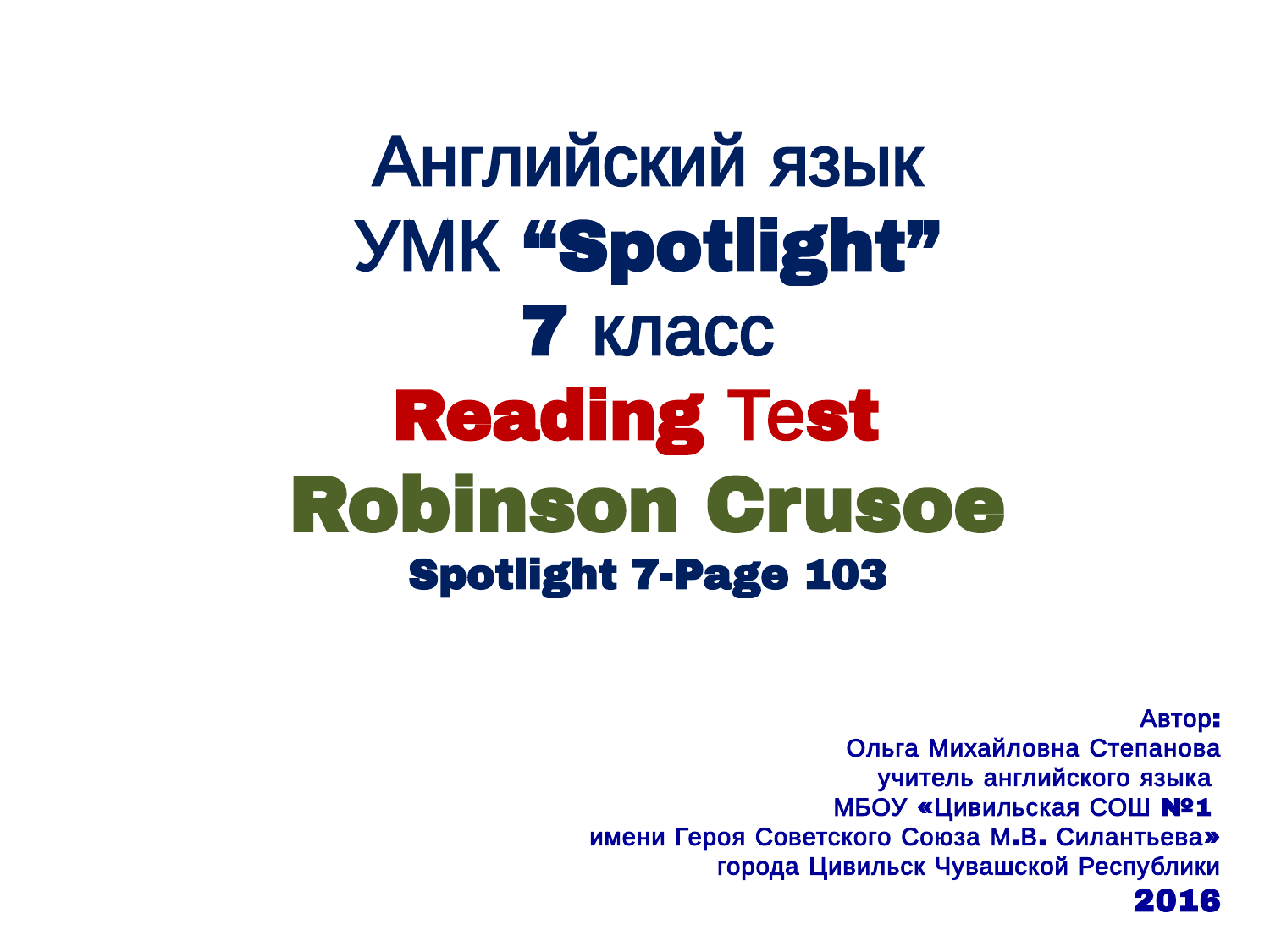

Английский язык
УМК “Spotlight”
7 класс
Reading Теst
Robinson Crusoe
Spotlight 7-Page 103
Автор:
Ольга Михайловна Степанова
учитель английского языка
МБОУ «Цивильская СОШ №1
имени Героя Советского Союза М.В. Силантьева»
города Цивильск Чувашской Республики
2016